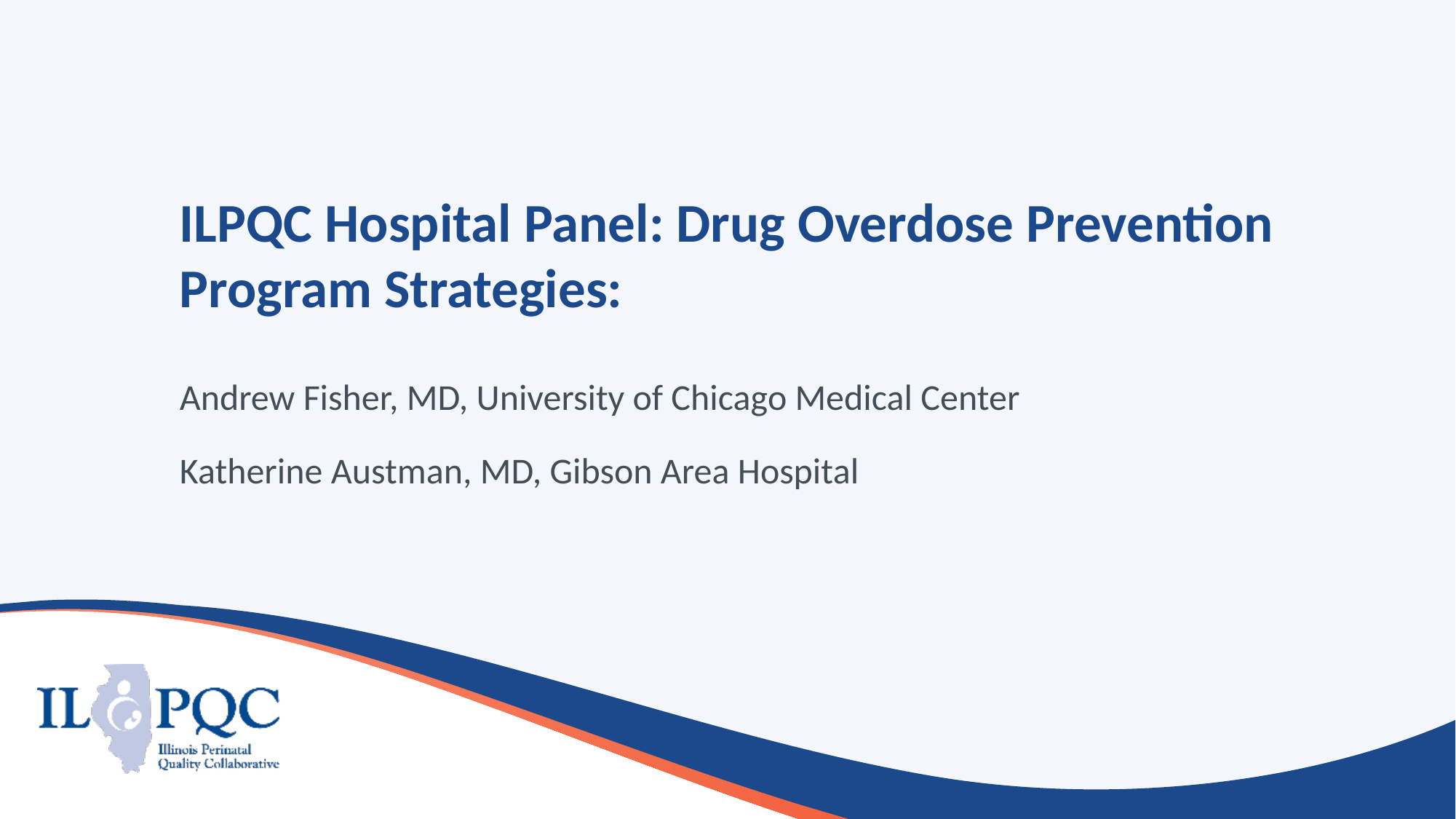

# ILPQC Hospital Panel: Drug Overdose Prevention Program Strategies:
Andrew Fisher, MD, University of Chicago Medical Center
Katherine Austman, MD, Gibson Area Hospital